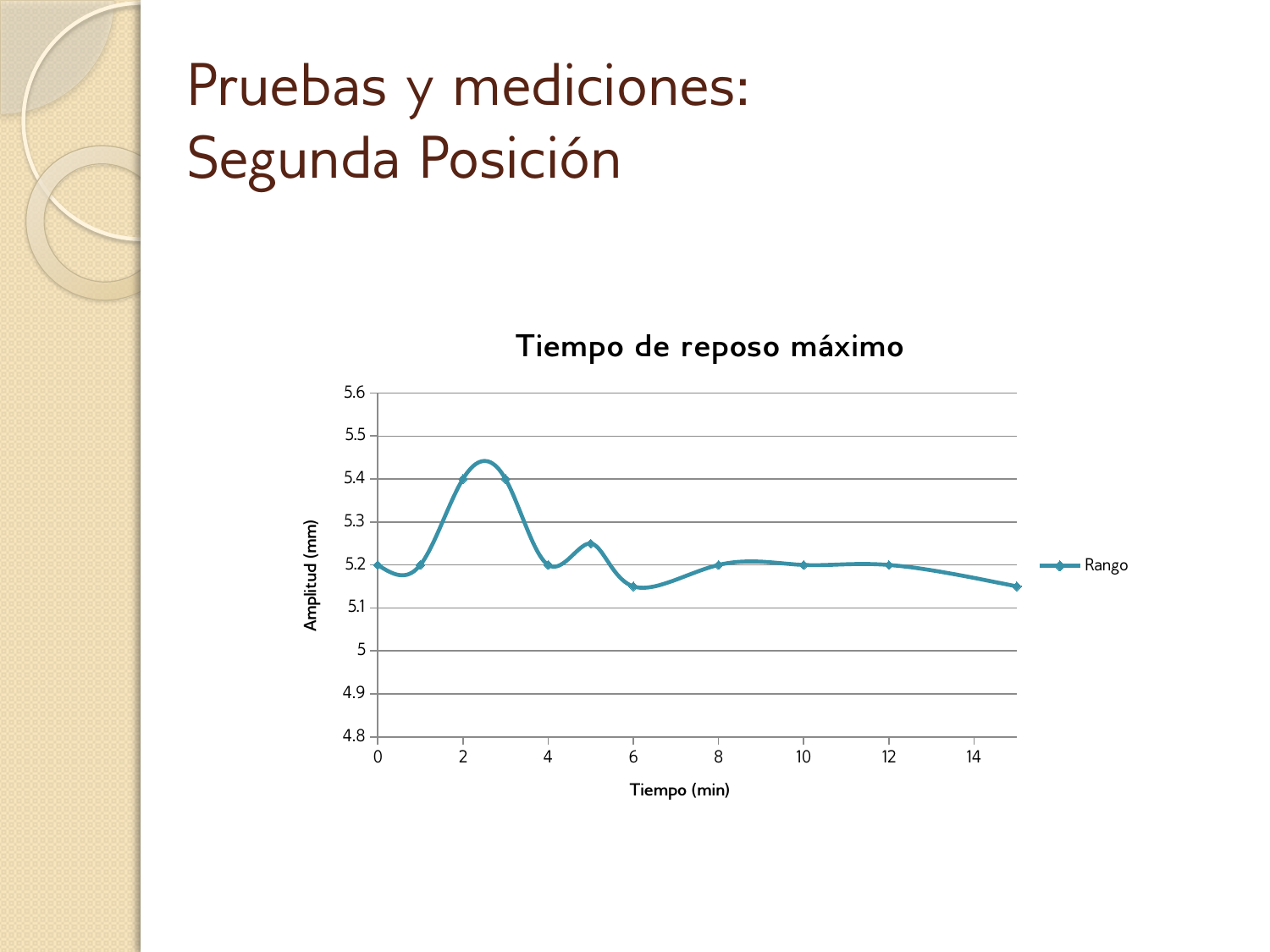

# Pruebas y mediciones: Segunda Posición

### Chart: Tiempo de reposo máximo

| Category |  |  |  |
|---|---|---|---|